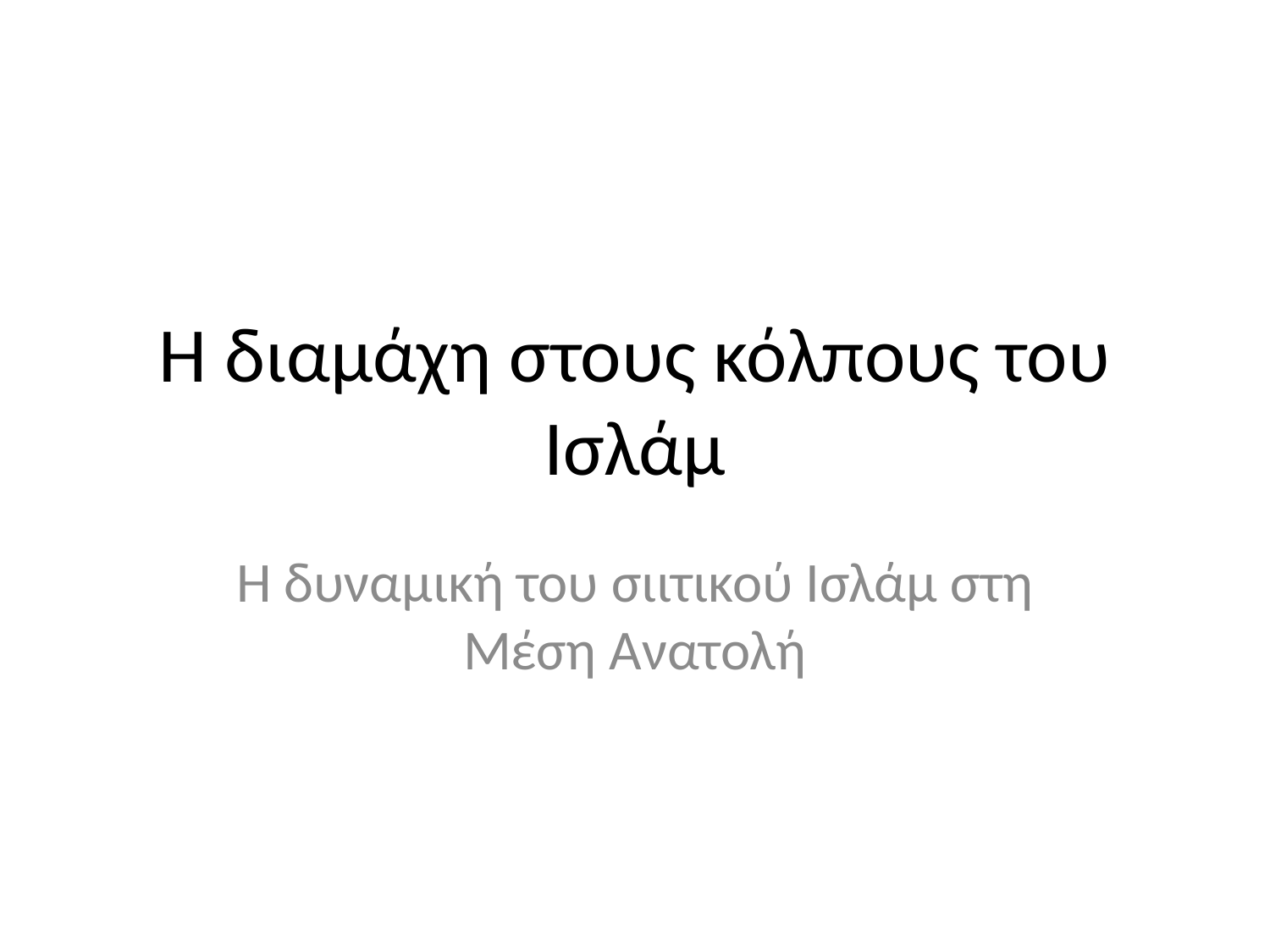

# Η διαμάχη στους κόλπους του Ισλάμ
Η δυναμική του σιιτικού Ισλάμ στη Μέση Ανατολή